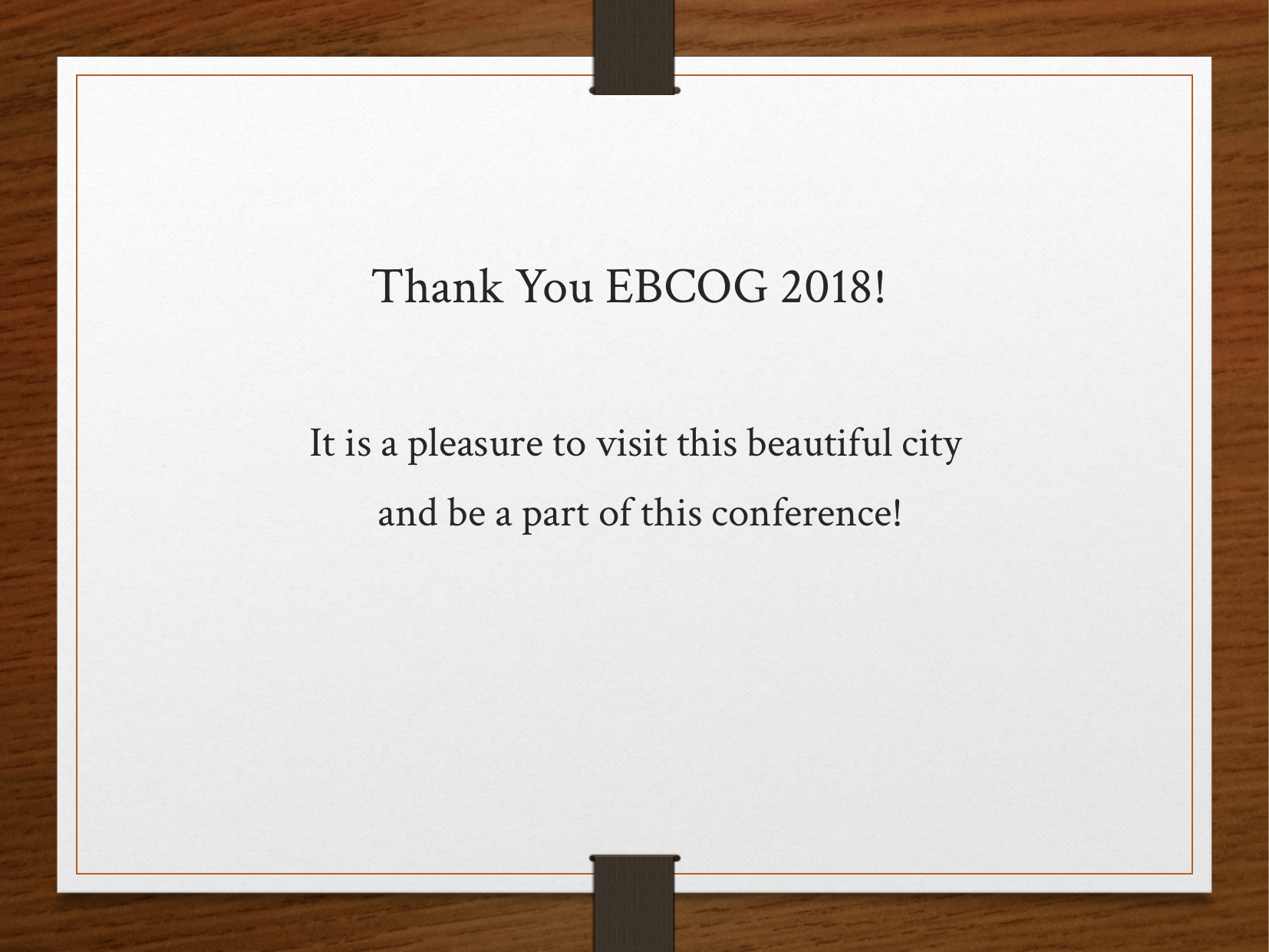

Thank You EBCOG 2018!

It is a pleasure to visit this beautiful city
and be a part of this conference!